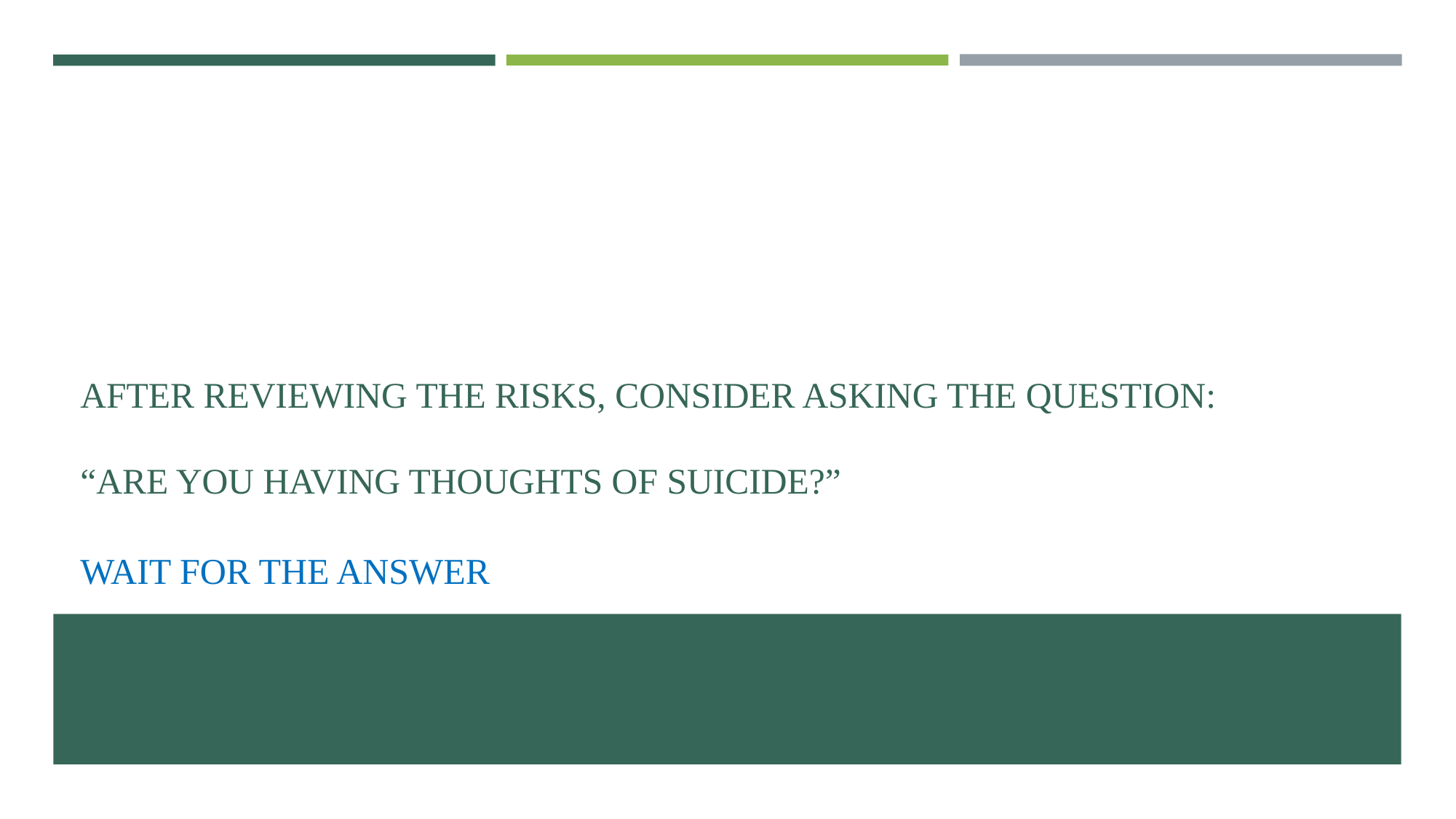

# AFTER REVIEWING THE RISKS, CONSIDER ASKING THE QUESTION: “ARE YOU HAVING THOUGHTS OF SUICIDE?”
WAIT FOR THE ANSWER